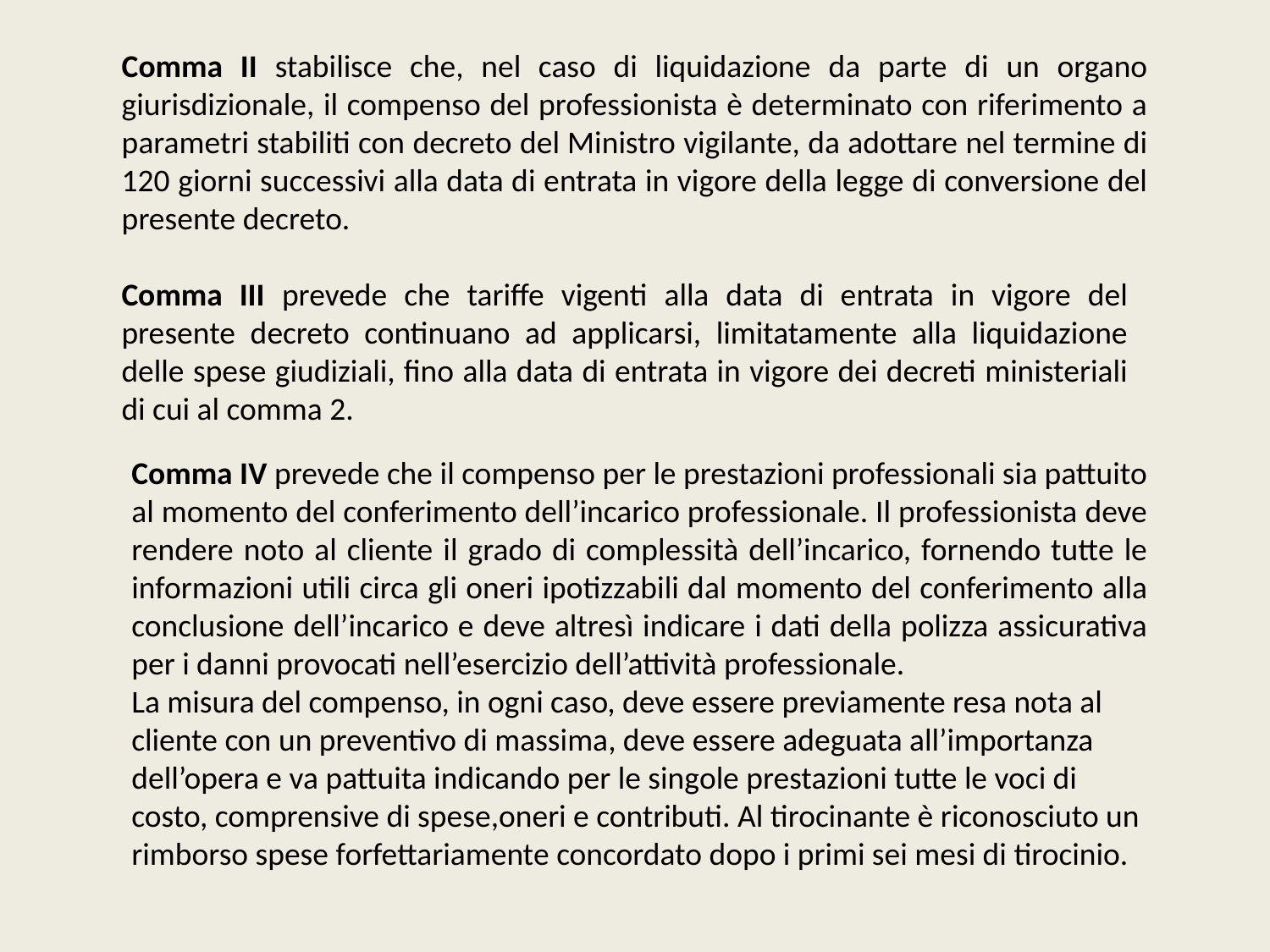

Comma II stabilisce che, nel caso di liquidazione da parte di un organo giurisdizionale, il compenso del professionista è determinato con riferimento a parametri stabiliti con decreto del Ministro vigilante, da adottare nel termine di 120 giorni successivi alla data di entrata in vigore della legge di conversione del presente decreto.
Comma III prevede che tariffe vigenti alla data di entrata in vigore del presente decreto continuano ad applicarsi, limitatamente alla liquidazione delle spese giudiziali, fino alla data di entrata in vigore dei decreti ministeriali di cui al comma 2.
Comma IV prevede che il compenso per le prestazioni professionali sia pattuito al momento del conferimento dell’incarico professionale. Il professionista deve rendere noto al cliente il grado di complessità dell’incarico, fornendo tutte le informazioni utili circa gli oneri ipotizzabili dal momento del conferimento alla conclusione dell’incarico e deve altresì indicare i dati della polizza assicurativa per i danni provocati nell’esercizio dell’attività professionale.
La misura del compenso, in ogni caso, deve essere previamente resa nota al cliente con un preventivo di massima, deve essere adeguata all’importanza dell’opera e va pattuita indicando per le singole prestazioni tutte le voci di costo, comprensive di spese,oneri e contributi. Al tirocinante è riconosciuto un rimborso spese forfettariamente concordato dopo i primi sei mesi di tirocinio.